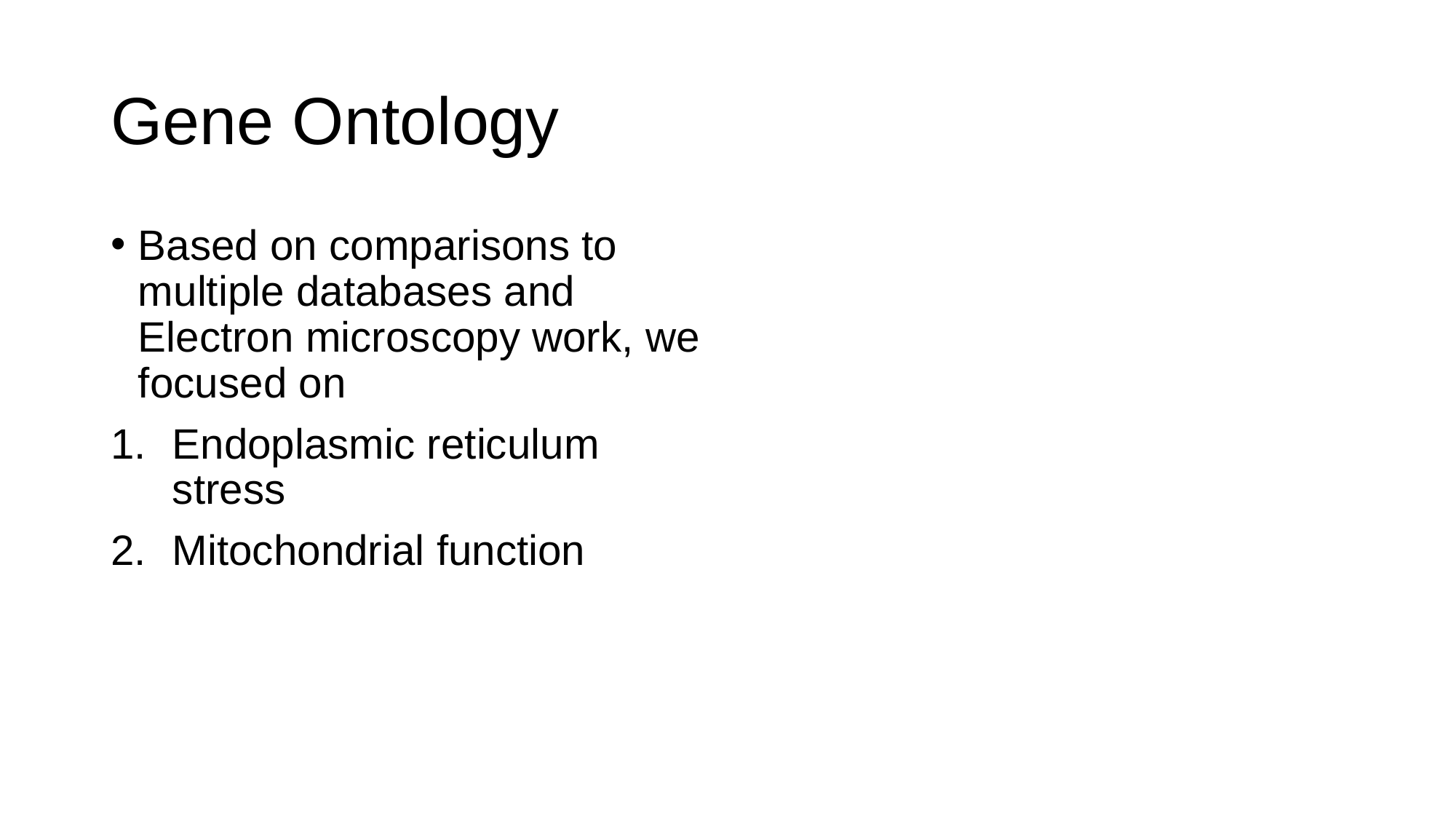

# Gene Ontology
Based on comparisons to multiple databases and Electron microscopy work, we focused on
Endoplasmic reticulum stress
Mitochondrial function